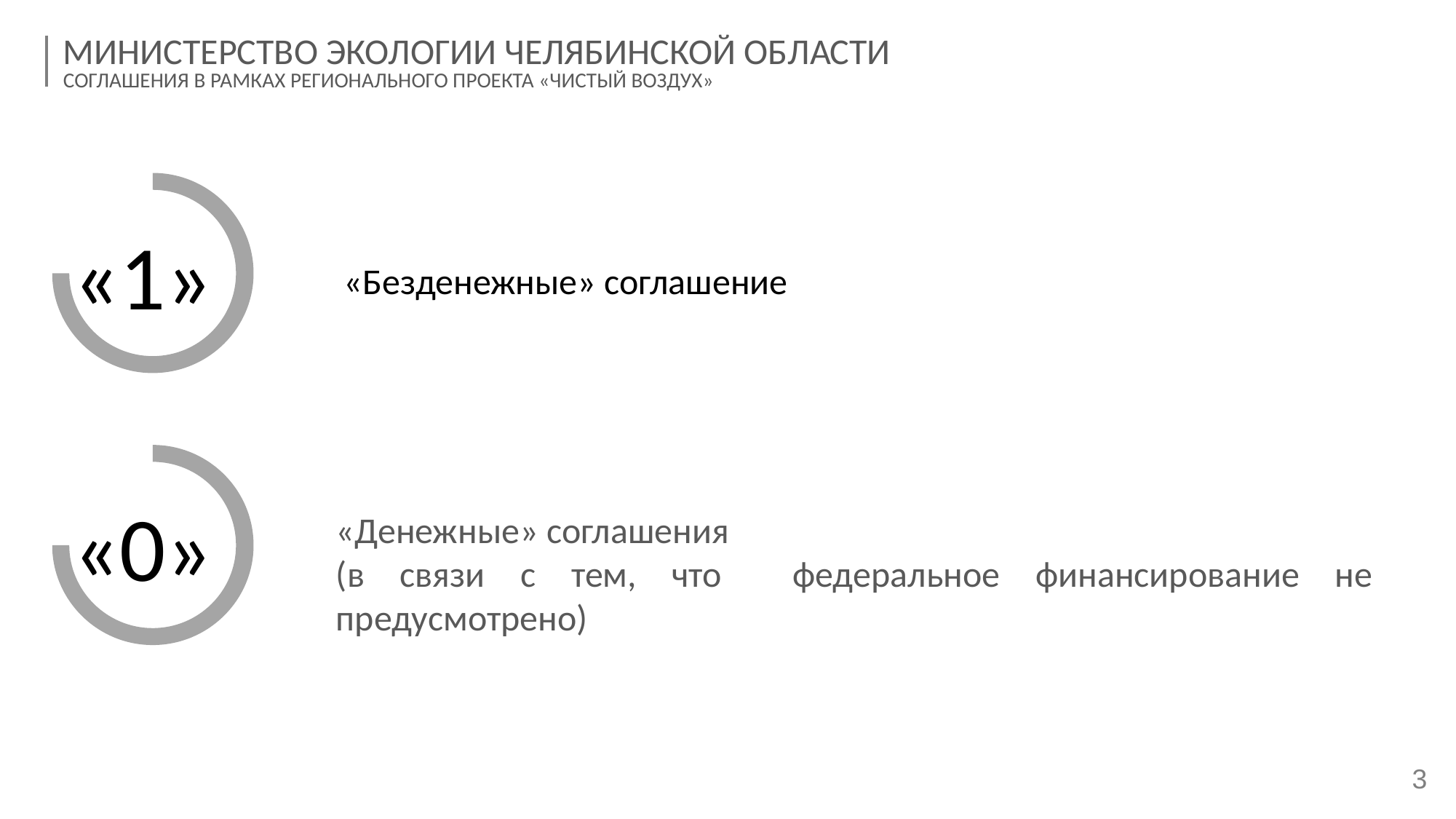

МИНИСТЕРСТВО ЭКОЛОГИИ ЧЕЛЯБИНСКОЙ ОБЛАСТИ
СОГЛАШЕНИЯ В РАМКАХ РЕГИОНАЛЬНОГО ПРОЕКТА «ЧИСТЫЙ ВОЗДУХ»

«1»
«Безденежные» соглашение

«0»
«Денежные» соглашения
(в связи с тем, что  федеральное финансирование не предусмотрено)
3